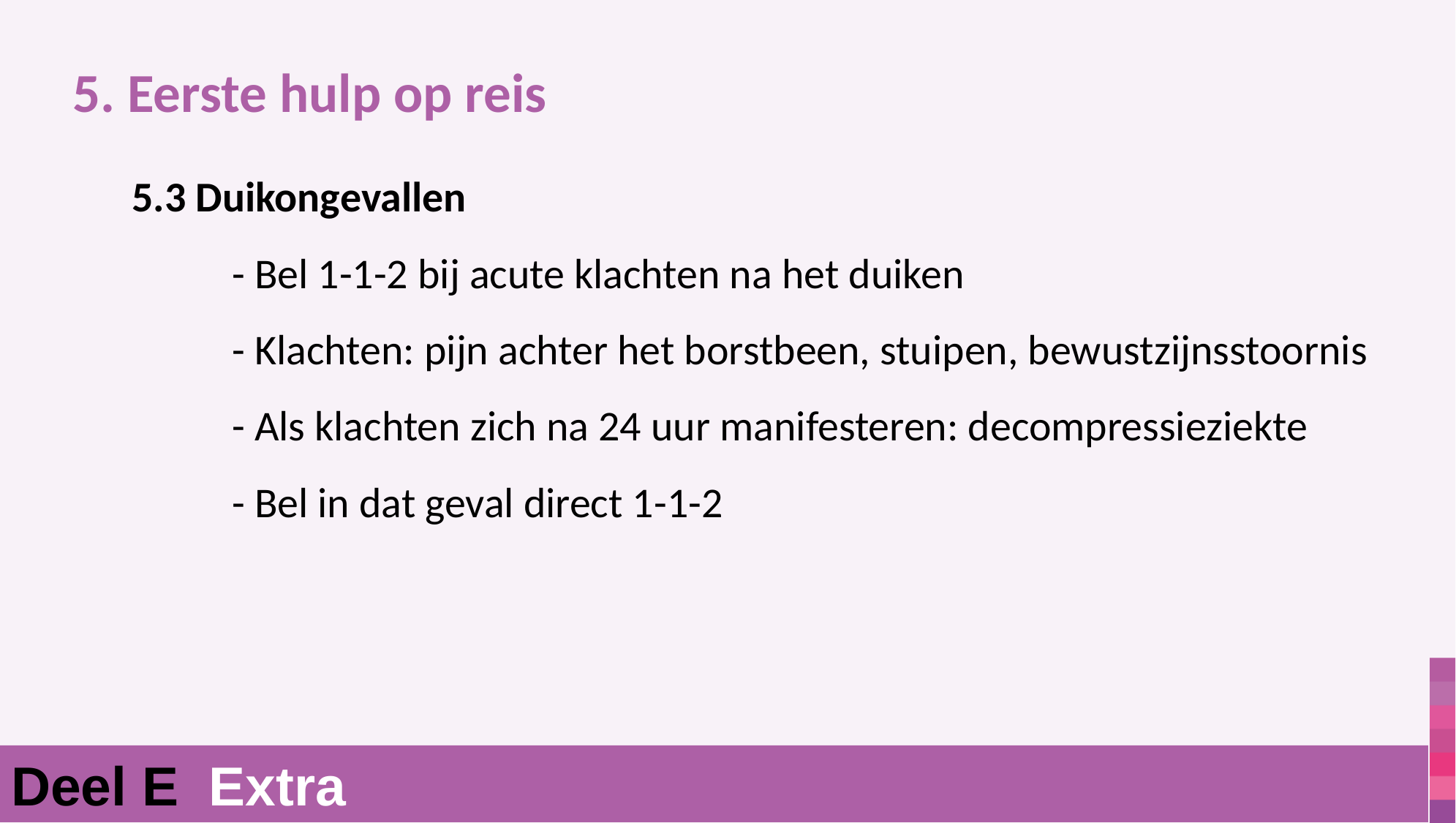

5. Eerste hulp op reis
			 5.3 Duikongevallen
				- Bel 1-1-2 bij acute klachten na het duiken
				- Klachten: pijn achter het borstbeen, stuipen, bewustzijnsstoornis
				- Als klachten zich na 24 uur manifesteren: decompressieziekte
				- Bel in dat geval direct 1-1-2

Deel E  Extra